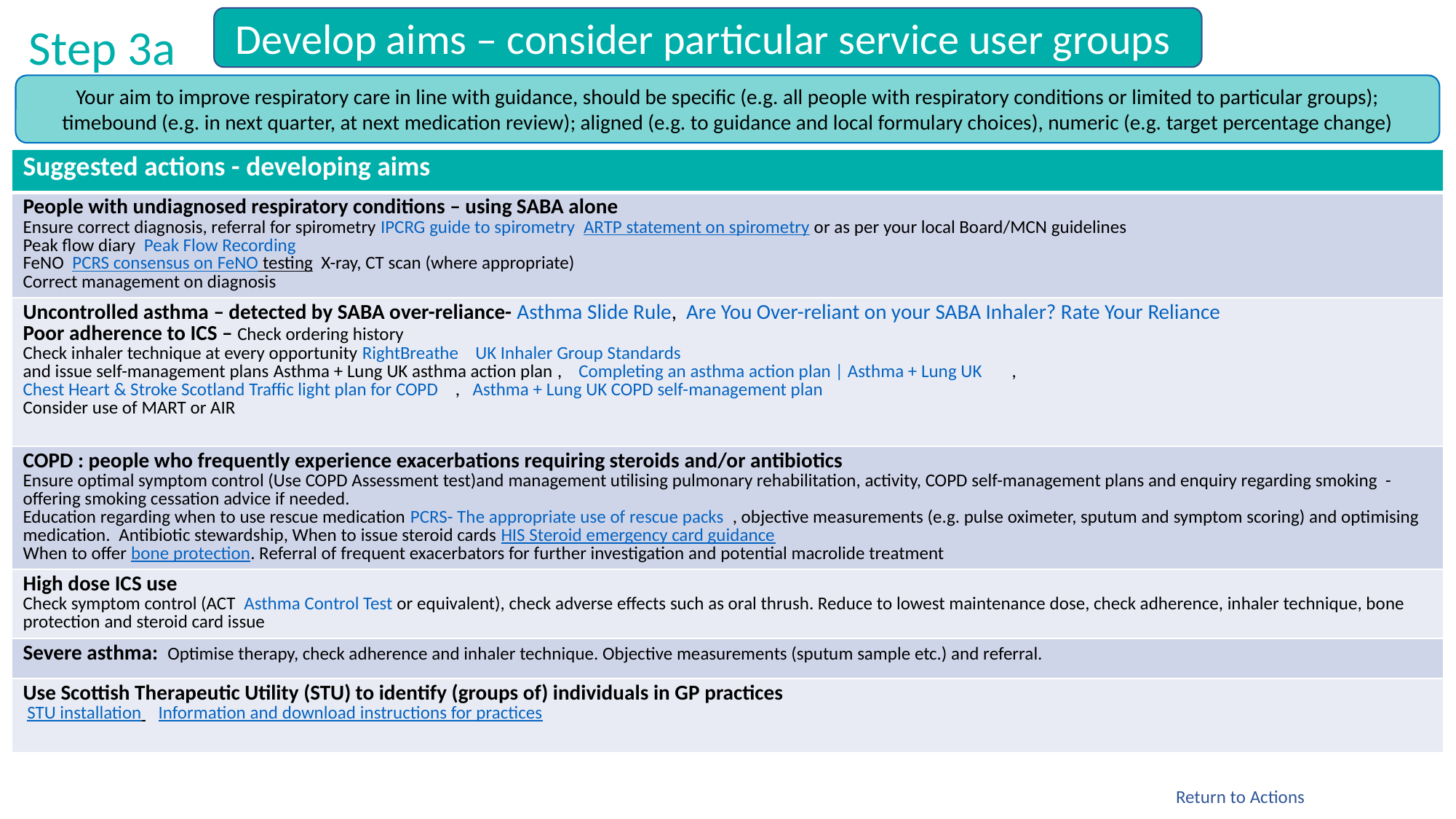

# Step 3a
Develop aims – consider particular service user groups
Your aim to improve respiratory care in line with guidance, should be specific (e.g. all people with respiratory conditions or limited to particular groups); timebound (e.g. in next quarter, at next medication review); aligned (e.g. to guidance and local formulary choices), numeric (e.g. target percentage change)
| Suggested actions - developing aims |
| --- |
| People with undiagnosed respiratory conditions – using SABA alone Ensure correct diagnosis, referral for spirometry IPCRG guide to spirometry  ARTP statement on spirometry or as per your local Board/MCN guidelines Peak flow diary  Peak Flow Recording FeNO  PCRS consensus on FeNO testing  X-ray, CT scan (where appropriate)  Correct management on diagnosis |
| Uncontrolled asthma – detected by SABA over-reliance- Asthma Slide Rule,  Are You Over-reliant on your SABA Inhaler? Rate Your Reliance Poor adherence to ICS – Check ordering history Check inhaler technique at every opportunity RightBreathe    UK Inhaler Group Standards and issue self-management plans Asthma + Lung UK asthma action plan ,    Completing an asthma action plan | Asthma + Lung UK       ,  Chest Heart & Stroke Scotland Traffic light plan for COPD    ,   Asthma + Lung UK COPD self-management plan    Consider use of MART or AIR |
| COPD : people who frequently experience exacerbations requiring steroids and/or antibiotics Ensure optimal symptom control (Use COPD Assessment test)and management utilising pulmonary rehabilitation, activity, COPD self-management plans and enquiry regarding smoking - offering smoking cessation advice if needed. Education regarding when to use rescue medication PCRS- The appropriate use of rescue packs  , objective measurements (e.g. pulse oximeter, sputum and symptom scoring) and optimising medication.  Antibiotic stewardship, When to issue steroid cards HIS Steroid emergency card guidance  When to offer bone protection. Referral of frequent exacerbators for further investigation and potential macrolide treatment |
| High dose ICS use Check symptom control (ACT  Asthma Control Test or equivalent), check adverse effects such as oral thrush. Reduce to lowest maintenance dose, check adherence, inhaler technique, bone protection and steroid card issue |
| Severe asthma:  Optimise therapy, check adherence and inhaler technique. Objective measurements (sputum sample etc.) and referral. |
| Use Scottish Therapeutic Utility (STU) to identify (groups of) individuals in GP practices    STU installation    Information and download instructions for practices |
Return to Actions